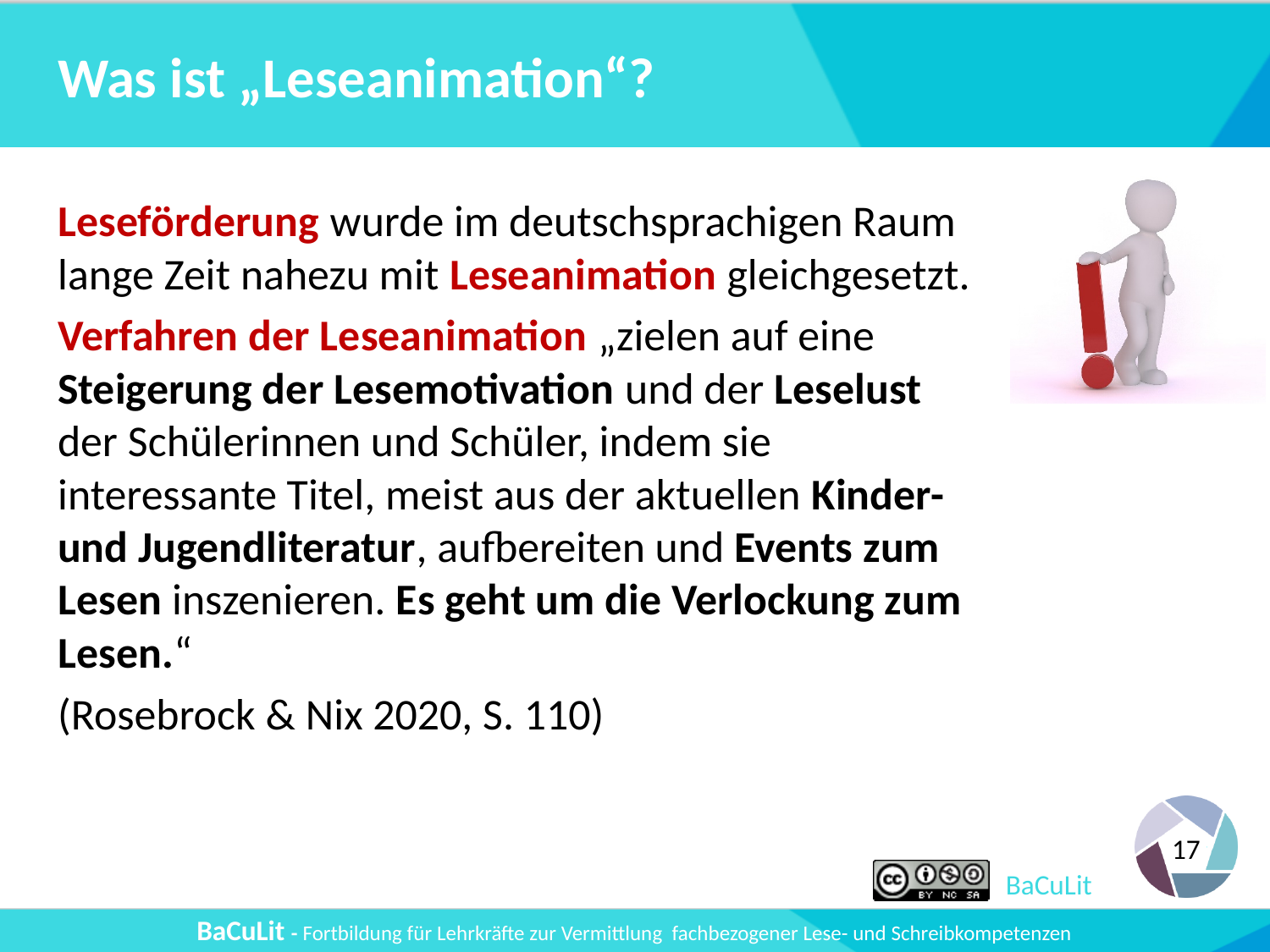

# Was ist „Leseanimation“?
Leseförderung wurde im deutschsprachigen Raum lange Zeit nahezu mit Leseanimation gleichgesetzt.
Verfahren der Leseanimation „zielen auf eine Steigerung der Lesemotivation und der Leselust der Schülerinnen und Schüler, indem sie interessante Titel, meist aus der aktuellen Kinder- und Jugendliteratur, aufbereiten und Events zum Lesen inszenieren. Es geht um die Verlockung zum Lesen.“
(Rosebrock & Nix 2020, S. 110)